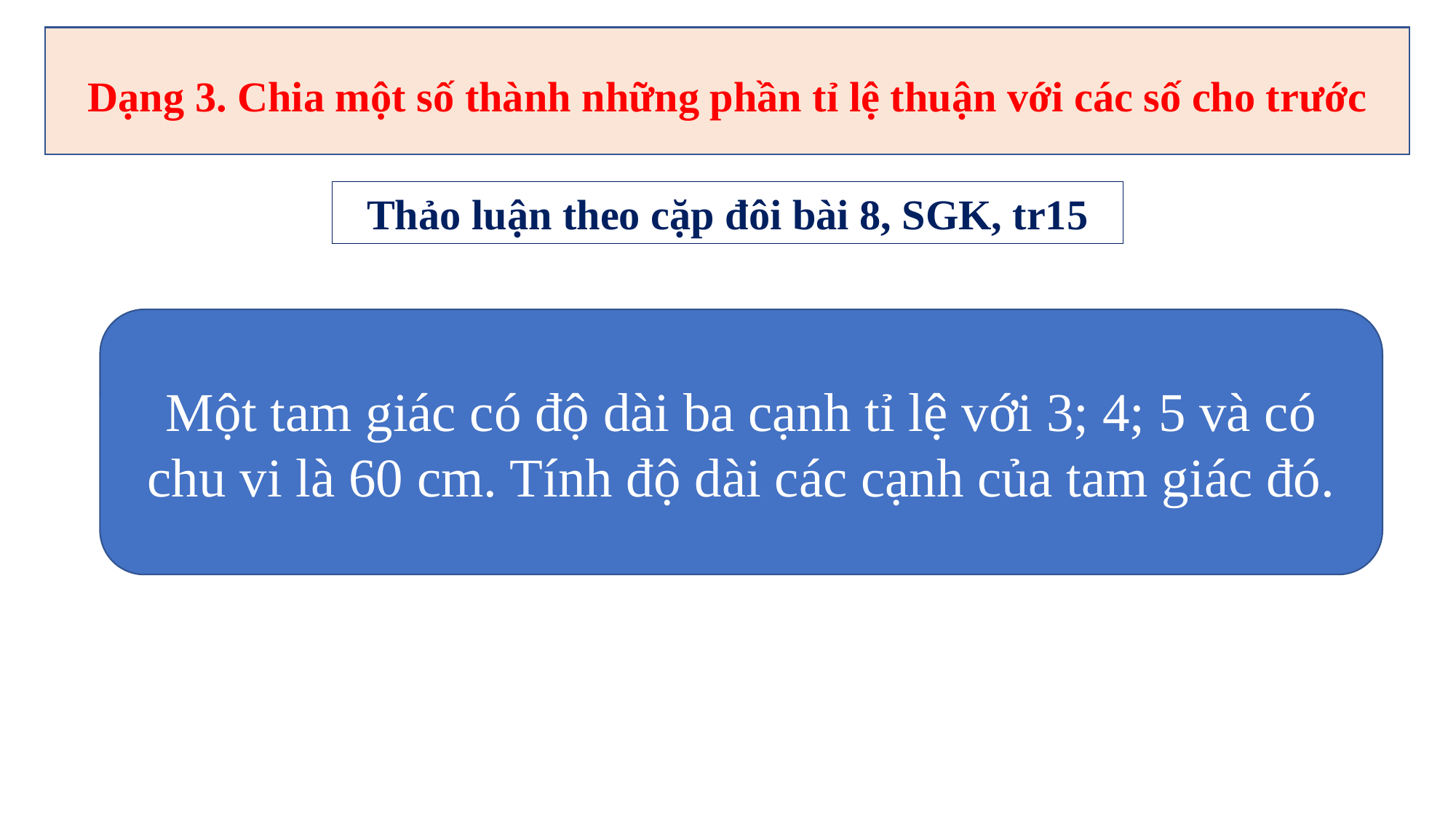

Dạng 3. Chia một số thành những phần tỉ lệ thuận với các số cho trước
Thảo luận theo cặp đôi bài 8, SGK, tr15
Một tam giác có độ dài ba cạnh tỉ lệ với 3; 4; 5 và có chu vi là 60 cm. Tính độ dài các cạnh của tam giác đó.